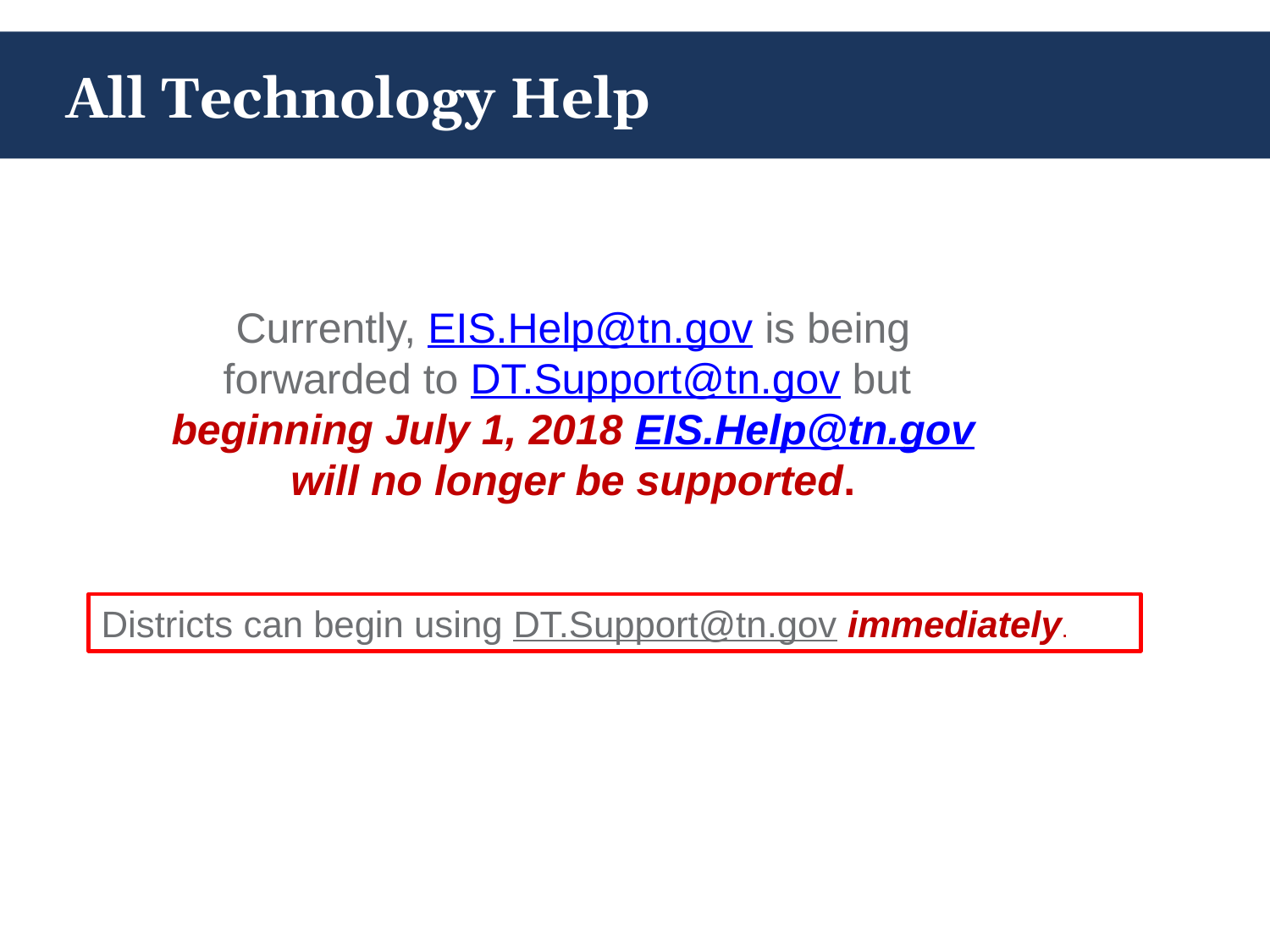

All Technology Help
# EIS Help Desk Rebranding
Currently, EIS.Help@tn.gov is being forwarded to DT.Support@tn.gov but
beginning July 1, 2018 EIS.Help@tn.gov will no longer be supported.

Districts can begin using DT.Support@tn.gov immediately.